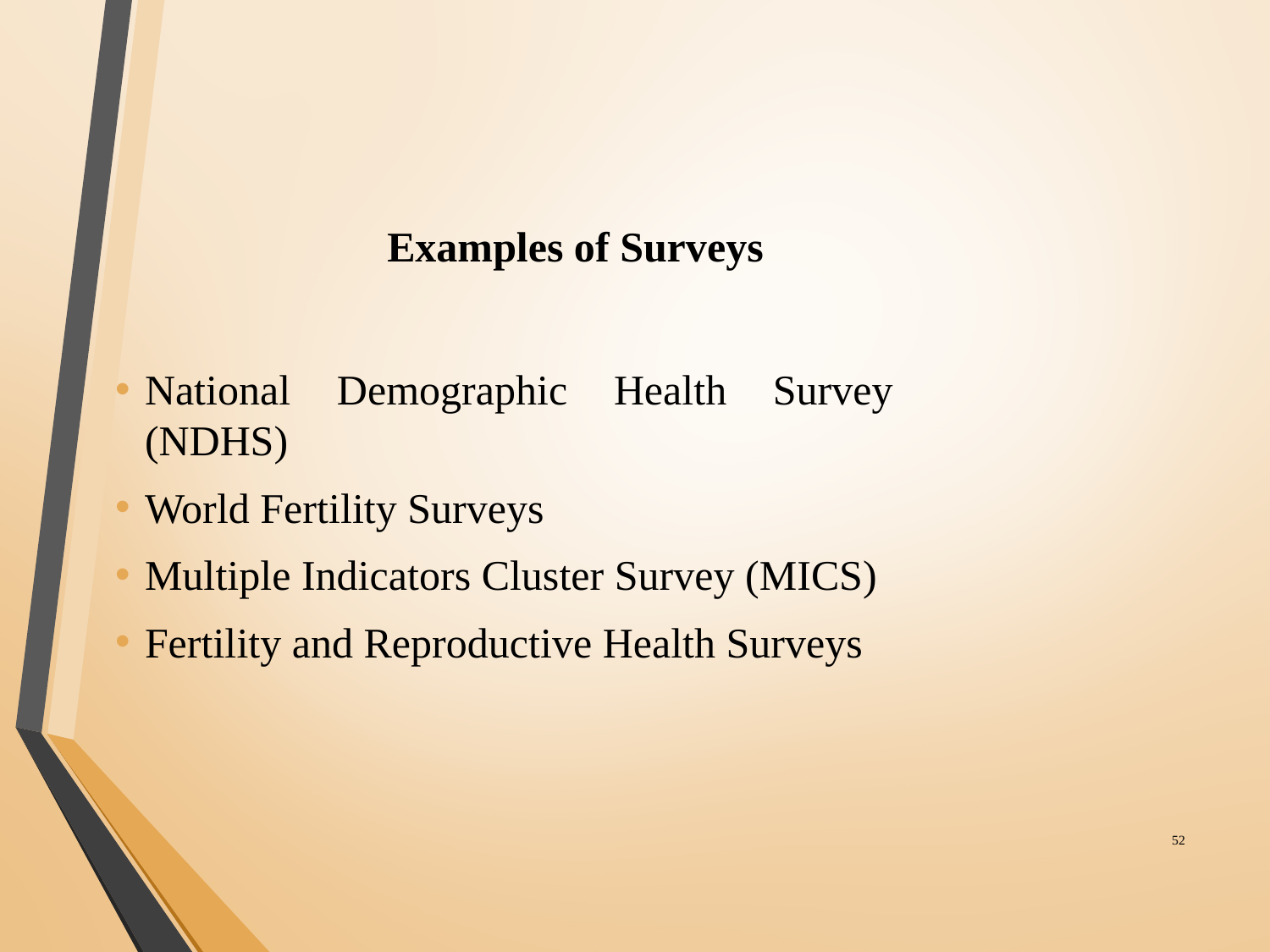

# Examples of Surveys
National Demographic Health Survey (NDHS)
World Fertility Surveys
Multiple Indicators Cluster Survey (MICS)
Fertility and Reproductive Health Surveys
52